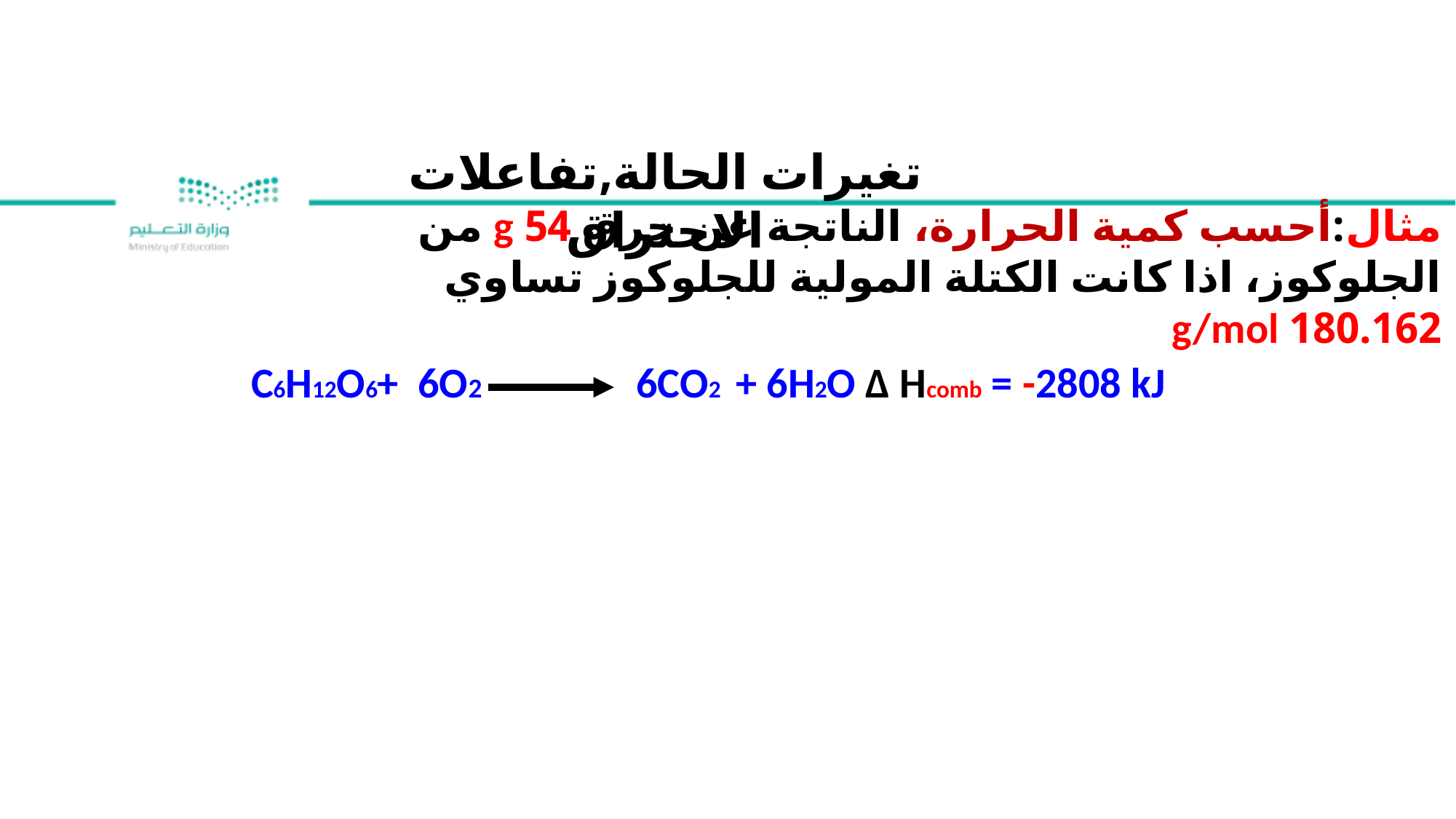

تغيرات الحالة,تفاعلات الاحتراق
مثال:أحسب كمية الحرارة، الناتجة عن حرق 54 g من الجلوكوز، اذا كانت الكتلة المولية للجلوكوز تساوي 180.162 g/mol
C6H12O6+  6O2                6CO2  + 6H2O ∆ Hcomb = -2808 kJ